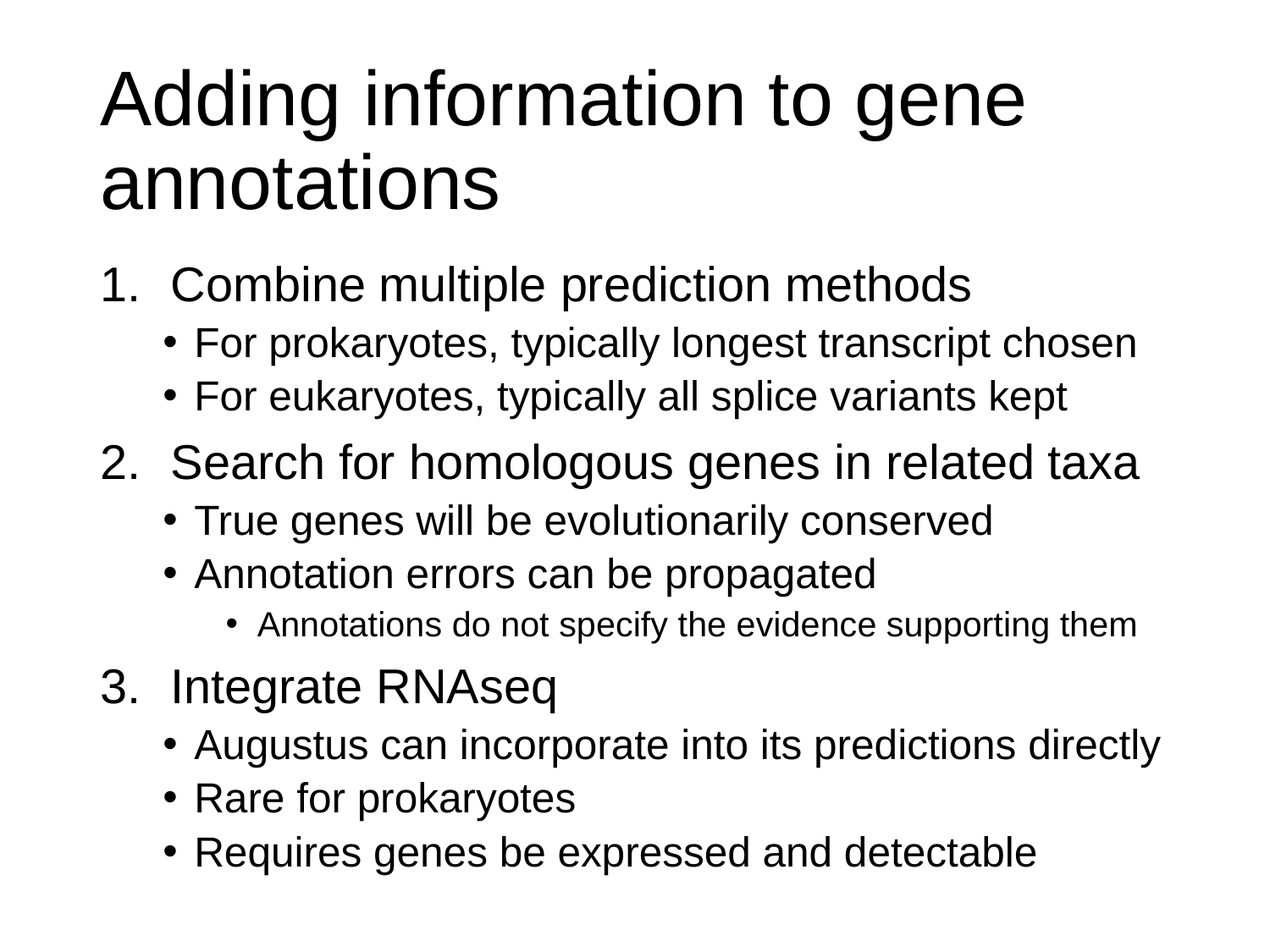

# Adding information to gene annotations
Combine multiple prediction methods
For prokaryotes, typically longest transcript chosen
For eukaryotes, typically all splice variants kept
Search for homologous genes in related taxa
True genes will be evolutionarily conserved
Annotation errors can be propagated
Annotations do not specify the evidence supporting them
Integrate RNAseq
Augustus can incorporate into its predictions directly
Rare for prokaryotes
Requires genes be expressed and detectable